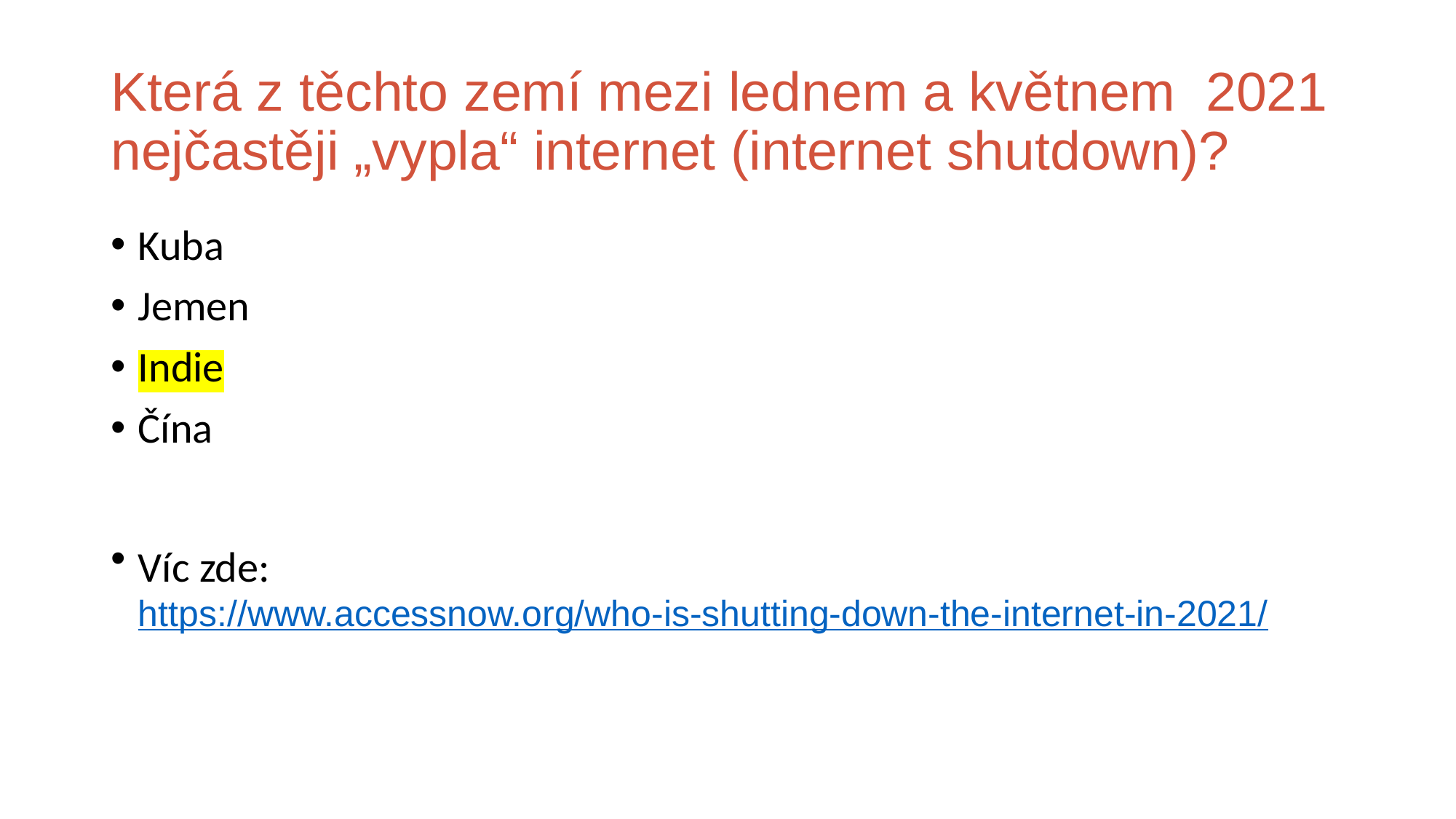

# Která z těchto zemí mezi lednem a květnem  2021 nejčastěji „vypla“ internet (internet shutdown)?
Kuba
Jemen
Indie
Čína

Víc zde: https://www.accessnow.org/who-is-shutting-down-the-internet-in-2021/